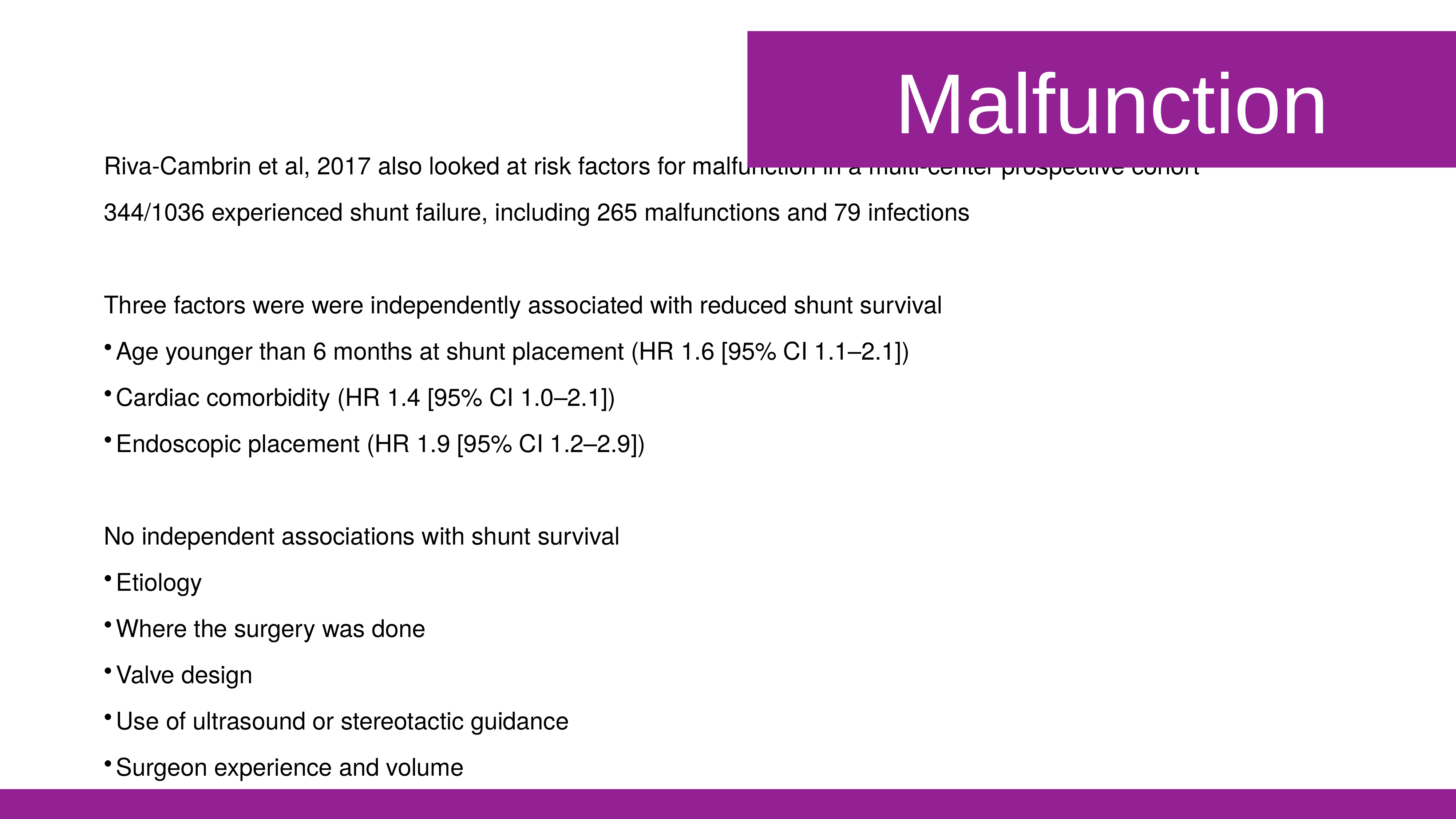

Malfunction
Riva-Cambrin et al, 2017 also looked at risk factors for malfunction in a multi-center prospective cohort
344/1036 experienced shunt failure, including 265 malfunctions and 79 infections

Three factors were were independently associated with reduced shunt survival
Age younger than 6 months at shunt placement (HR 1.6 [95% CI 1.1–2.1])
Cardiac comorbidity (HR 1.4 [95% CI 1.0–2.1])
Endoscopic placement (HR 1.9 [95% CI 1.2–2.9])

No independent associations with shunt survival
Etiology
Where the surgery was done
Valve design
Use of ultrasound or stereotactic guidance
Surgeon experience and volume